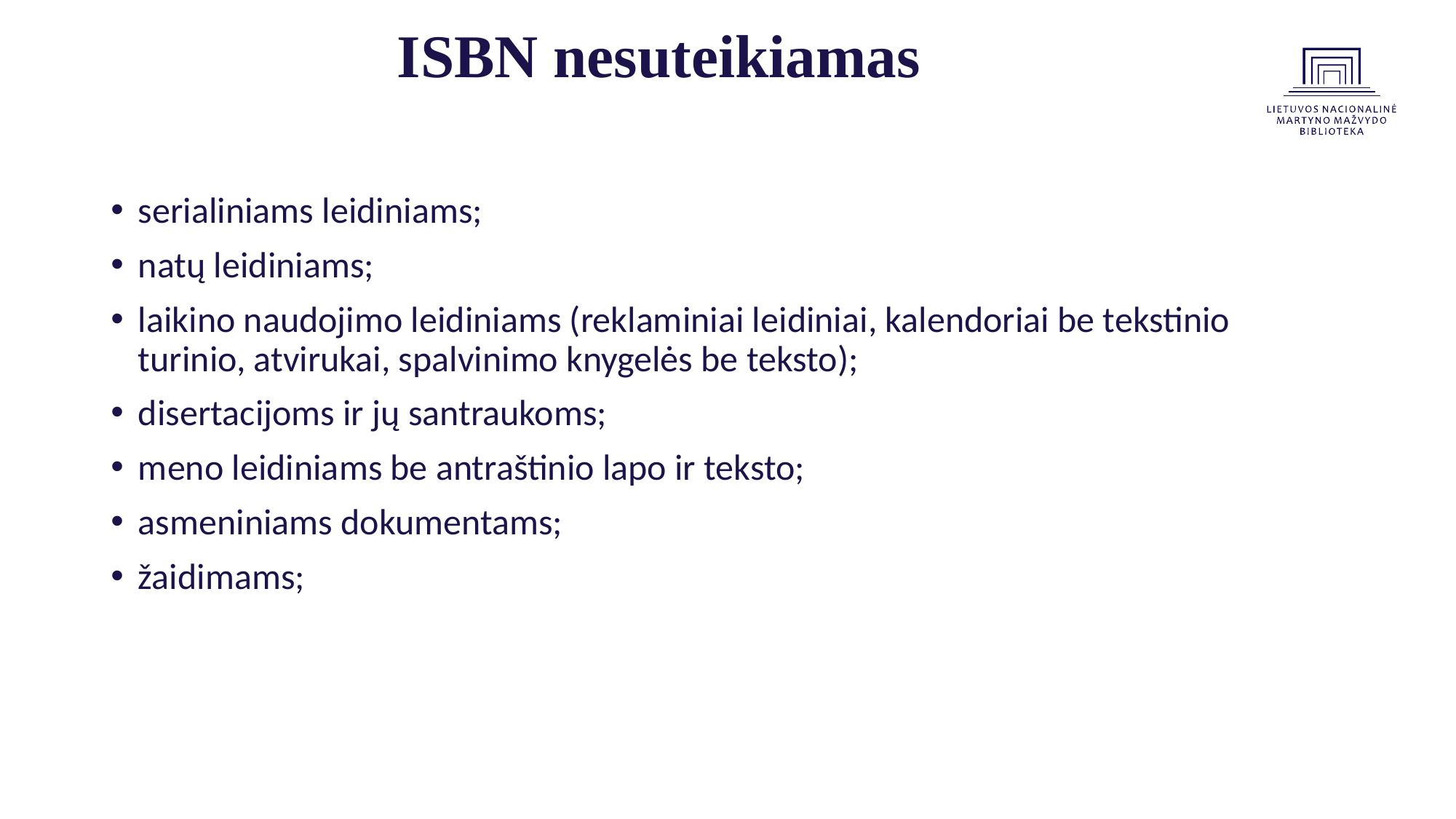

# ISBN nesuteikiamas
serialiniams leidiniams;
natų leidiniams;
laikino naudojimo leidiniams (reklaminiai leidiniai, kalendoriai be tekstinio turinio, atvirukai, spalvinimo knygelės be teksto);
disertacijoms ir jų santraukoms;
meno leidiniams be antraštinio lapo ir teksto;
asmeniniams dokumentams;
žaidimams;